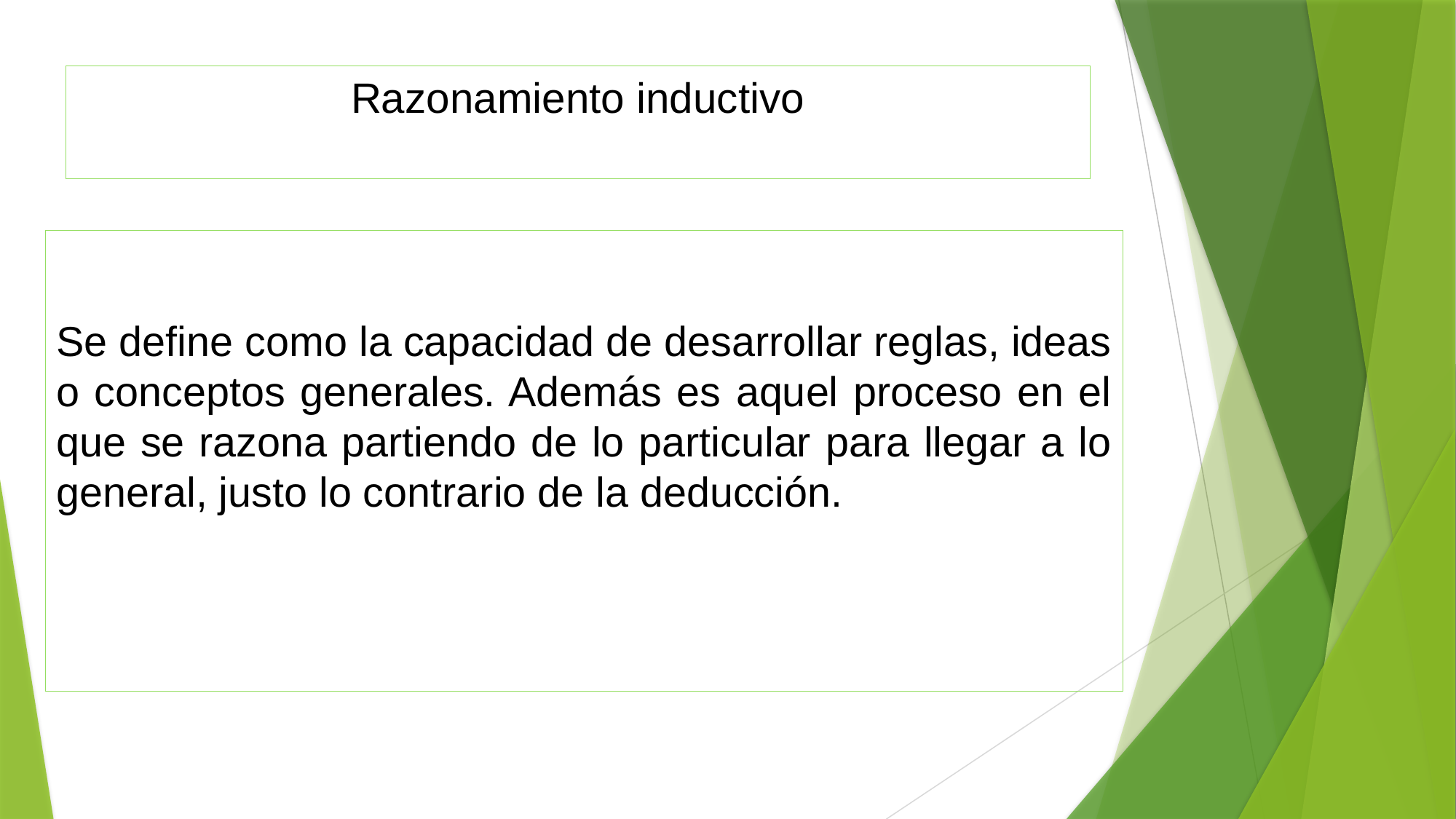

# Razonamiento inductivo

Se define como la capacidad de desarrollar reglas, ideas o conceptos generales. Además es aquel proceso en el que se razona partiendo de lo particular para llegar a lo general, justo lo contrario de la deducción.